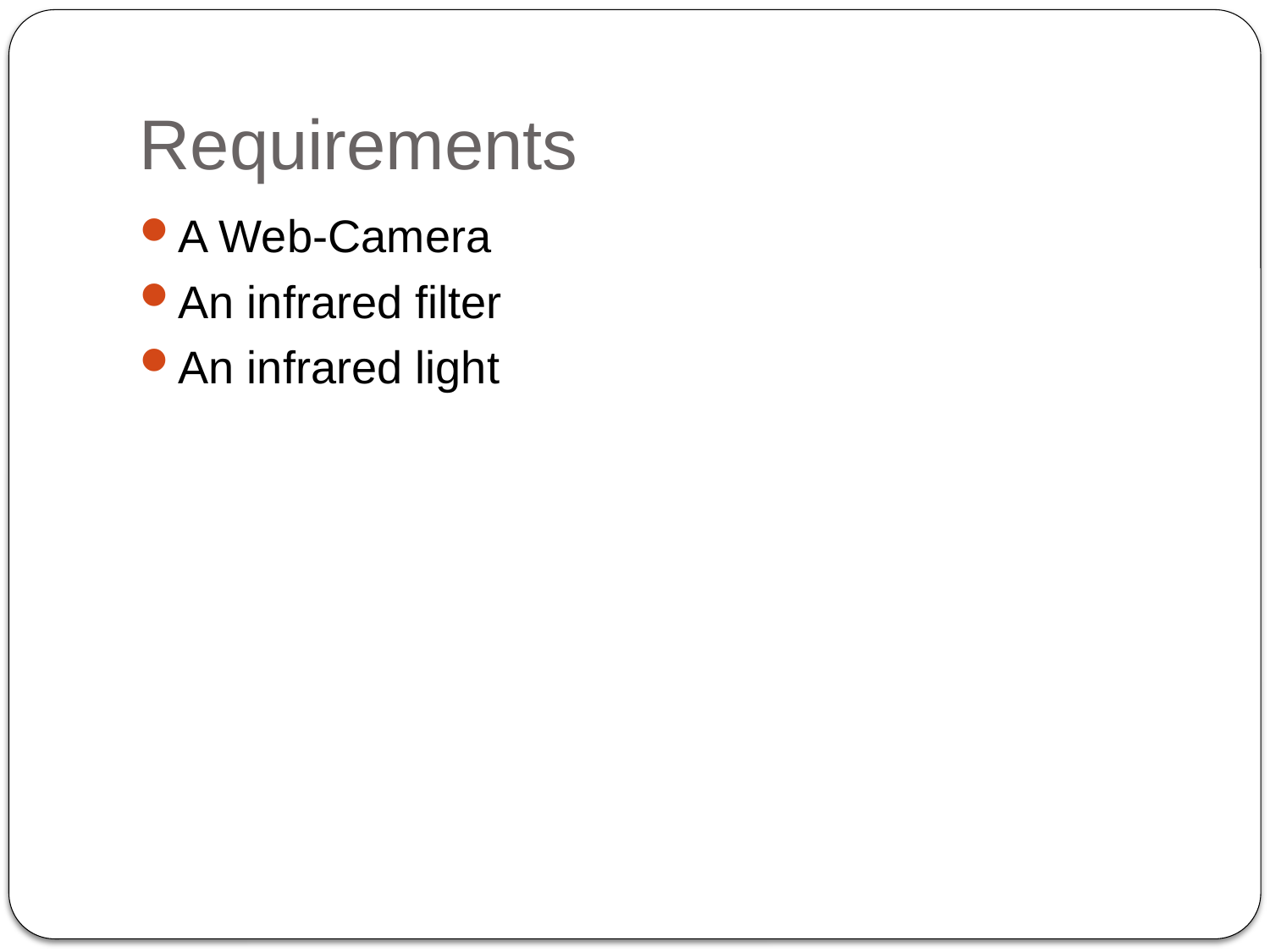

# Requirements
A Web-Camera
An infrared filter
An infrared light